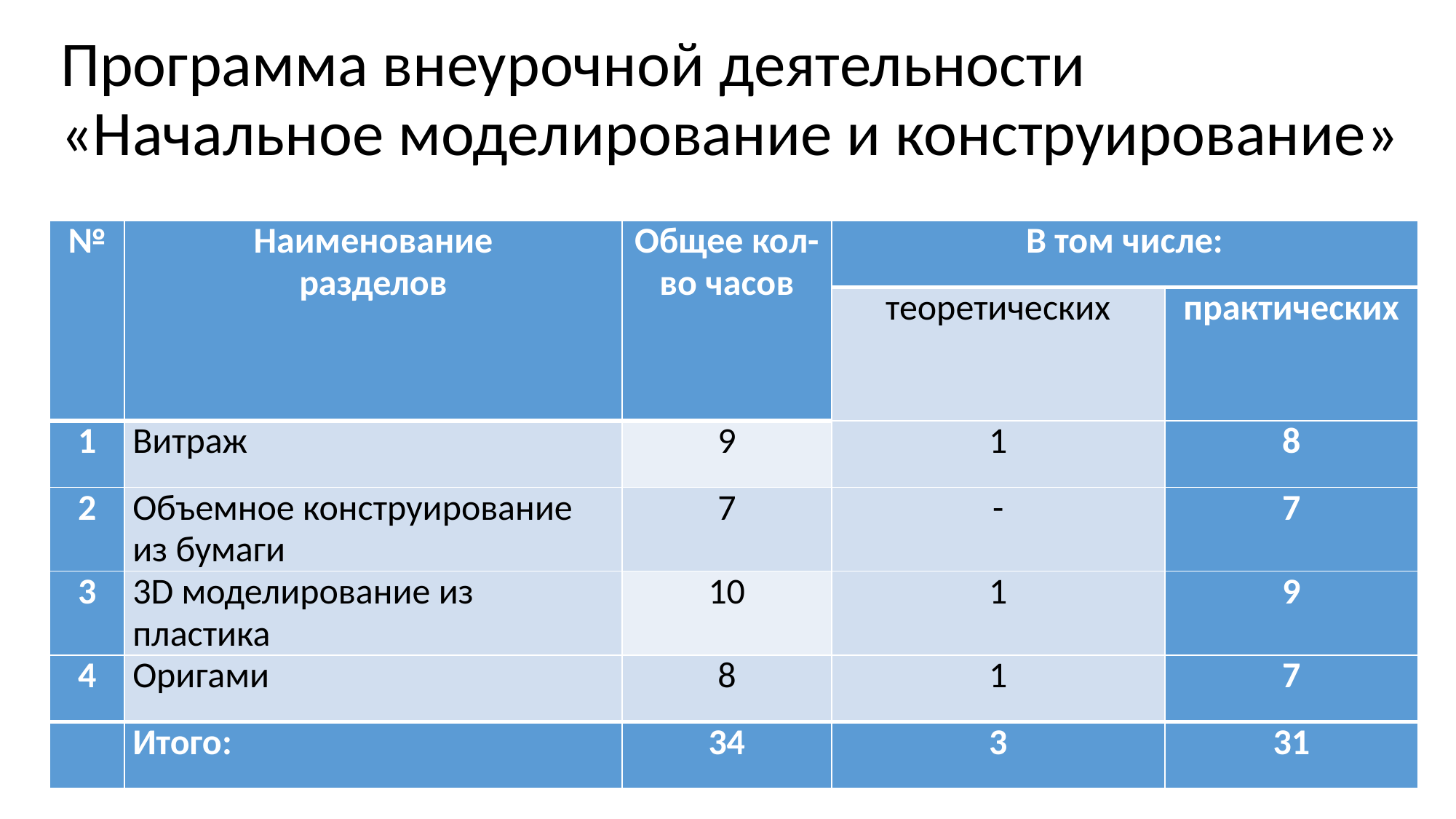

# Программа внеурочной деятельности «Начальное моделирование и конструирование»
| № | Наименование разделов | Общее кол-во часов | В том числе: |  |
| --- | --- | --- | --- | --- |
|  |  |  | теоретических | практических |
| 1 | Витраж | 9 | 1 | 8 |
| 2 | Объемное конструирование из бумаги | 7 | - | 7 |
| 3 | 3D моделирование из пластика | 10 | 1 | 9 |
| 4 | Оригами | 8 | 1 | 7 |
|  | Итого: | 34 | 3 | 31 |